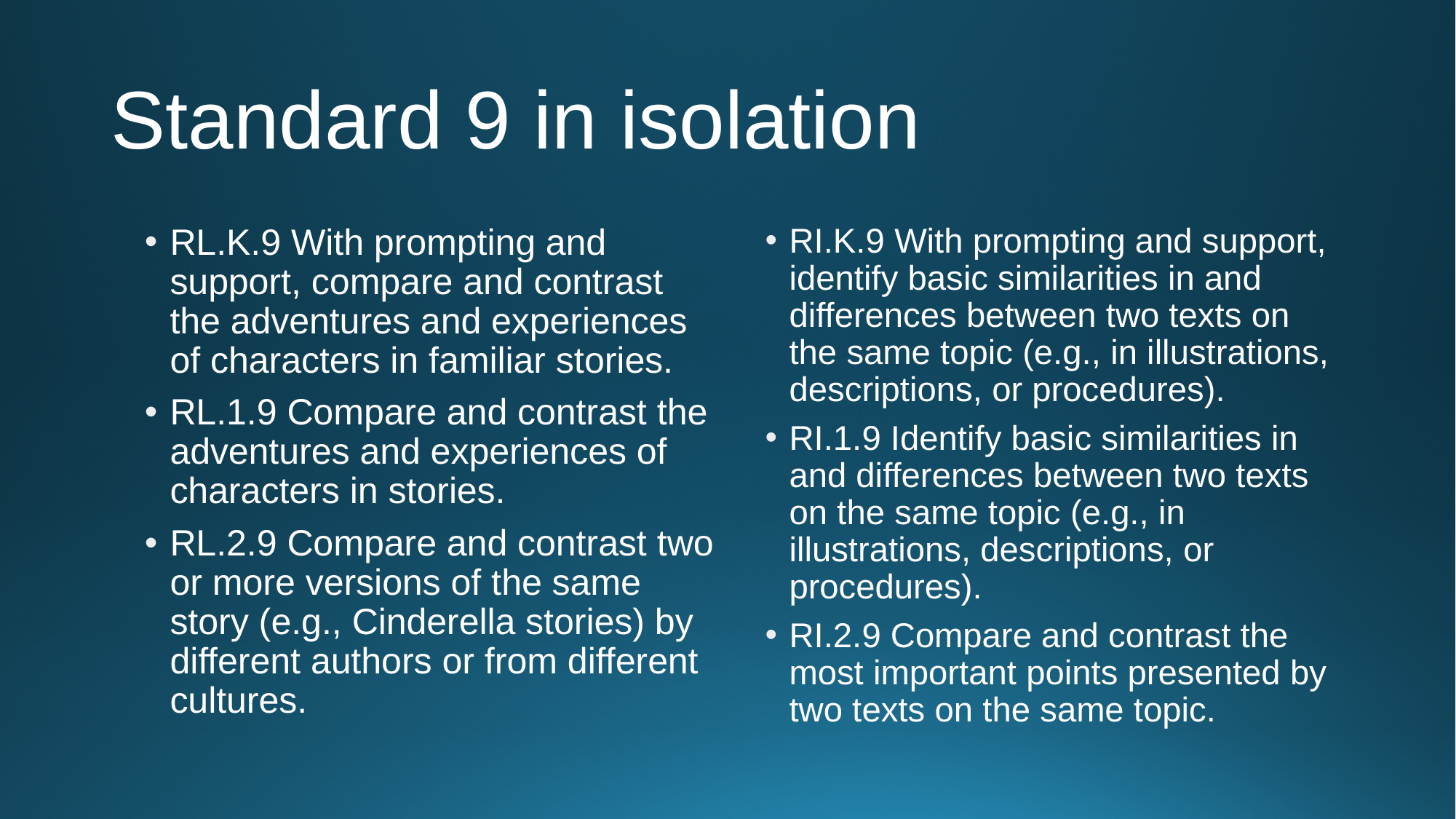

# Standard 9 in isolation
RL.K.9 With prompting and support, compare and contrast the adventures and experiences of characters in familiar stories.
RL.1.9 Compare and contrast the adventures and experiences of characters in stories.
RL.2.9 Compare and contrast two or more versions of the same story (e.g., Cinderella stories) by different authors or from different cultures.

RI.K.9 With prompting and support, identify basic similarities in and differences between two texts on the same topic (e.g., in illustrations, descriptions, or procedures).
RI.1.9 Identify basic similarities in and differences between two texts on the same topic (e.g., in illustrations, descriptions, or procedures).
RI.2.9 Compare and contrast the most important points presented by two texts on the same topic.